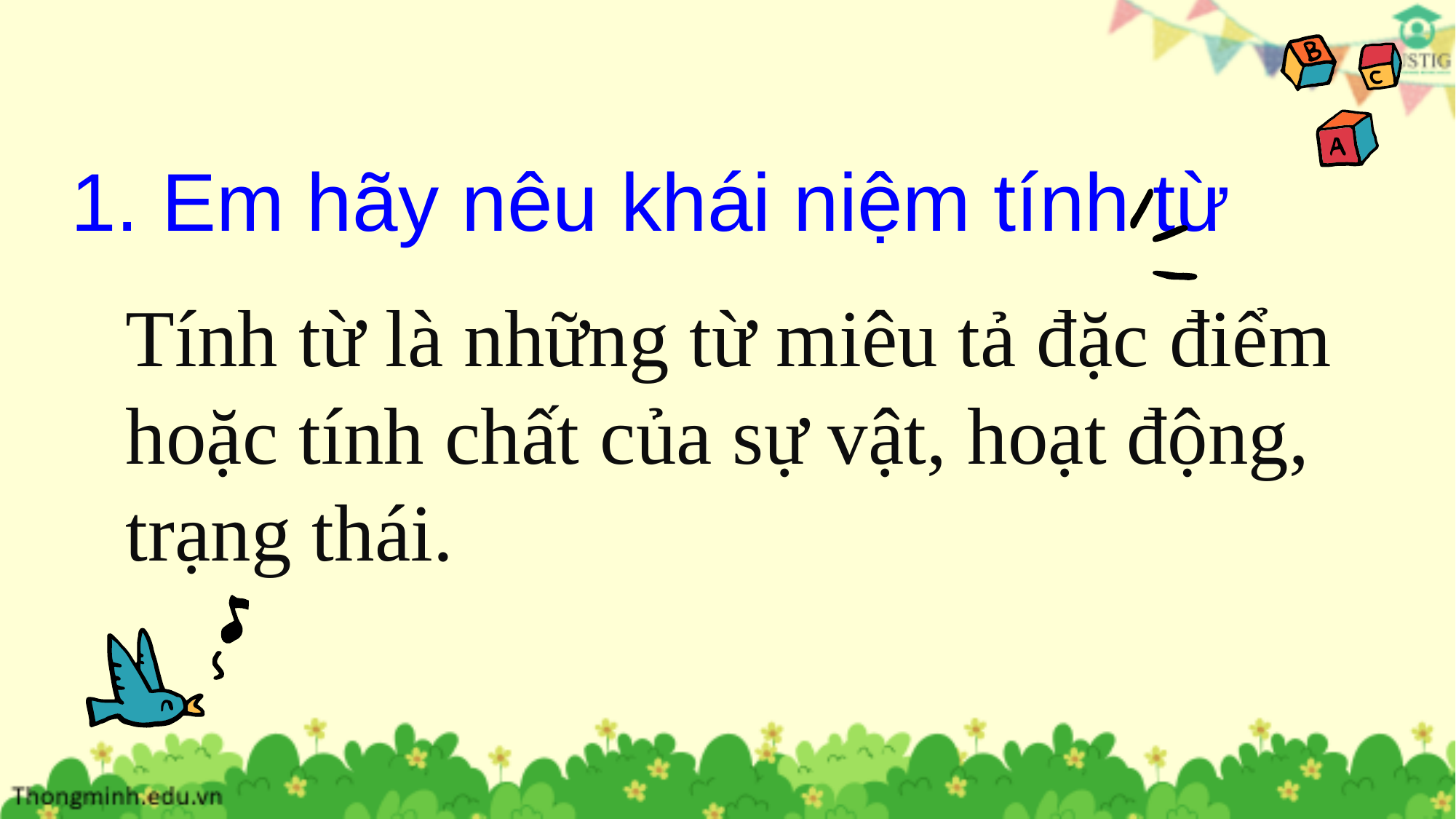

# 1. Em hãy nêu khái niệm tính từ

Tính từ là những từ miêu tả đặc điểm hoặc tính chất của sự vật, hoạt động, trạng thái.